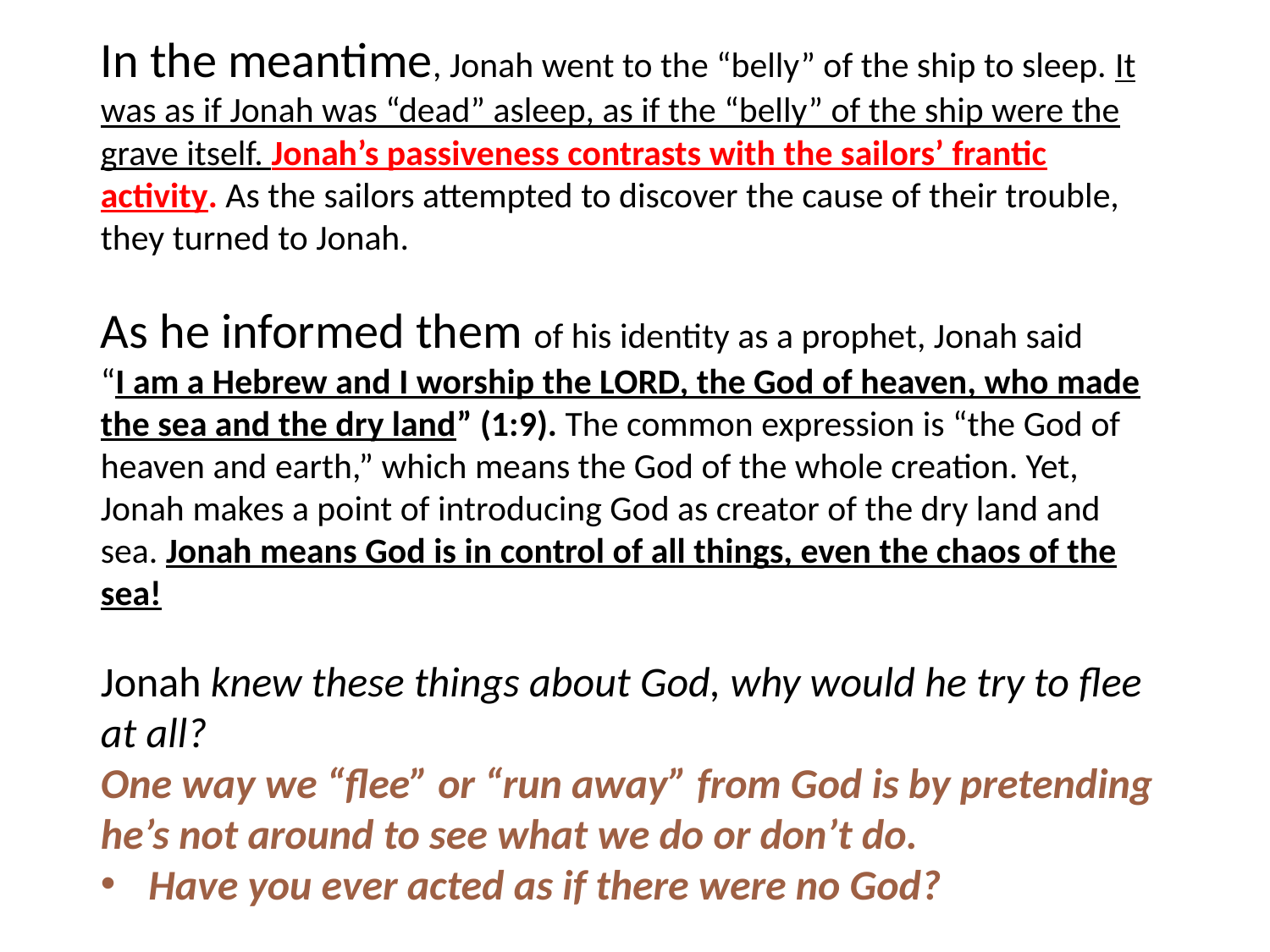

In the meantime, Jonah went to the “belly” of the ship to sleep. It was as if Jonah was “dead” asleep, as if the “belly” of the ship were the grave itself. Jonah’s passiveness contrasts with the sailors’ frantic activity. As the sailors attempted to discover the cause of their trouble, they turned to Jonah.

As he informed them of his identity as a prophet, Jonah said      “I am a Hebrew and I worship the LORD, the God of heaven, who made the sea and the dry land” (1:9). The common expression is “the God of heaven and earth,” which means the God of the whole creation. Yet, Jonah makes a point of introducing God as creator of the dry land and sea. Jonah means God is in control of all things, even the chaos of the sea!

Jonah knew these things about God, why would he try to flee at all?
One way we “flee” or “run away” from God is by pretending he’s not around to see what we do or don’t do.
Have you ever acted as if there were no God?